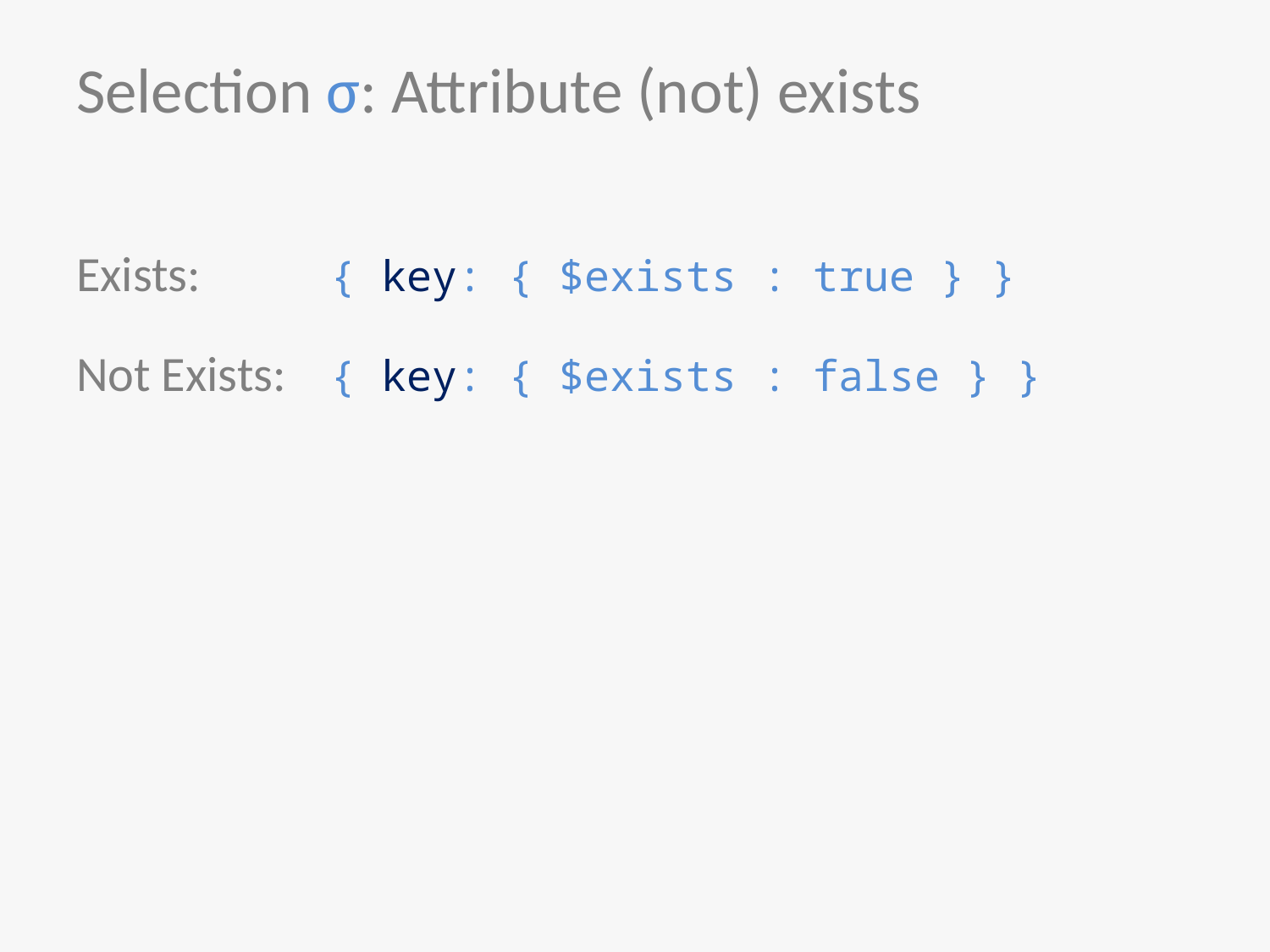

# Selection σ: Attribute (not) exists
Exists: 	{ key: { $exists : true } }
Not Exists: 	{ key: { $exists : false } }